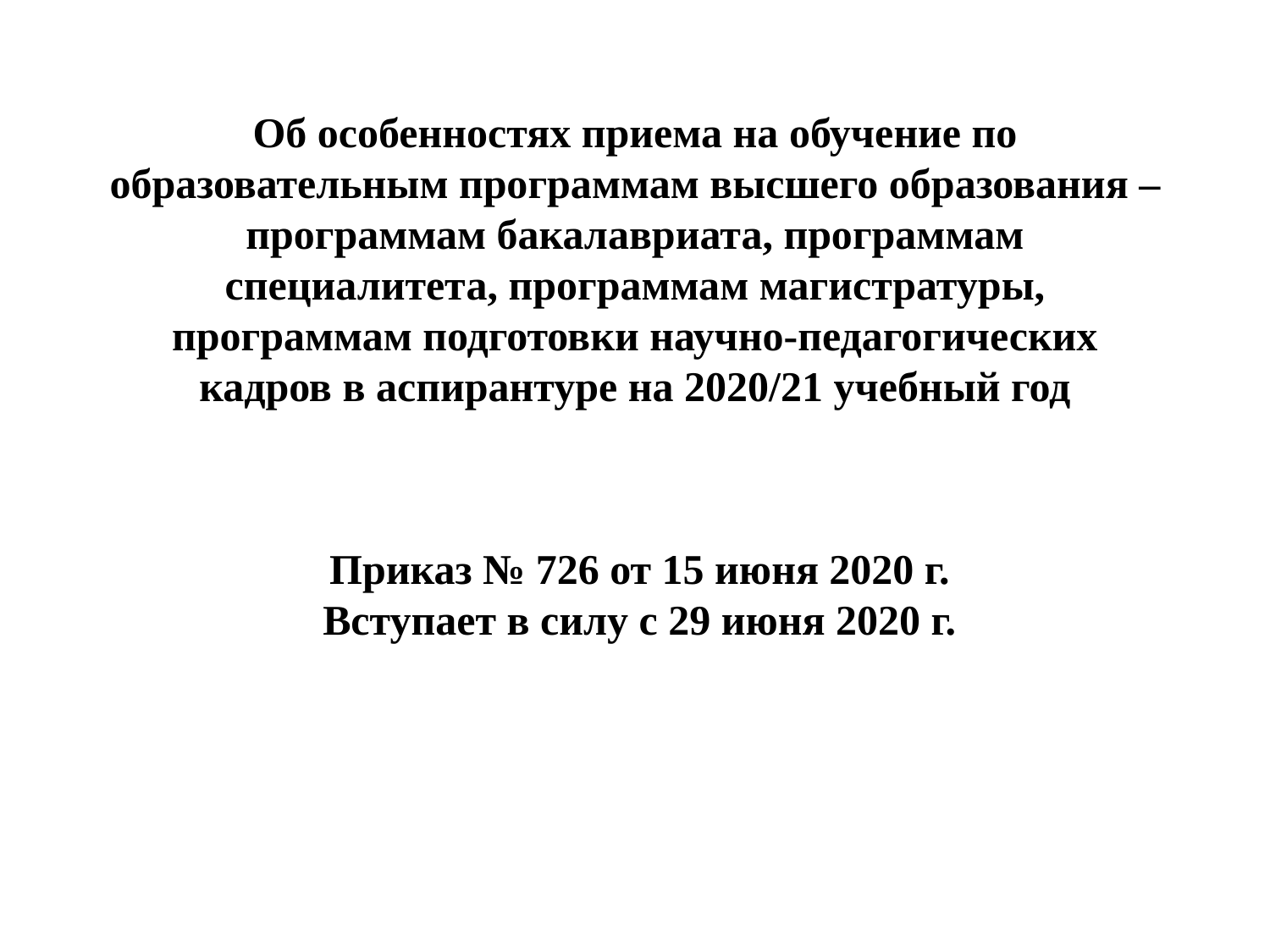

# Об особенностях приема на обучение по образовательным программам высшего образования – программам бакалавриата, программам специалитета, программам магистратуры, программам подготовки научно-педагогических кадров в аспирантуре на 2020/21 учебный год
Приказ № 726 от 15 июня 2020 г.
Вступает в силу с 29 июня 2020 г.